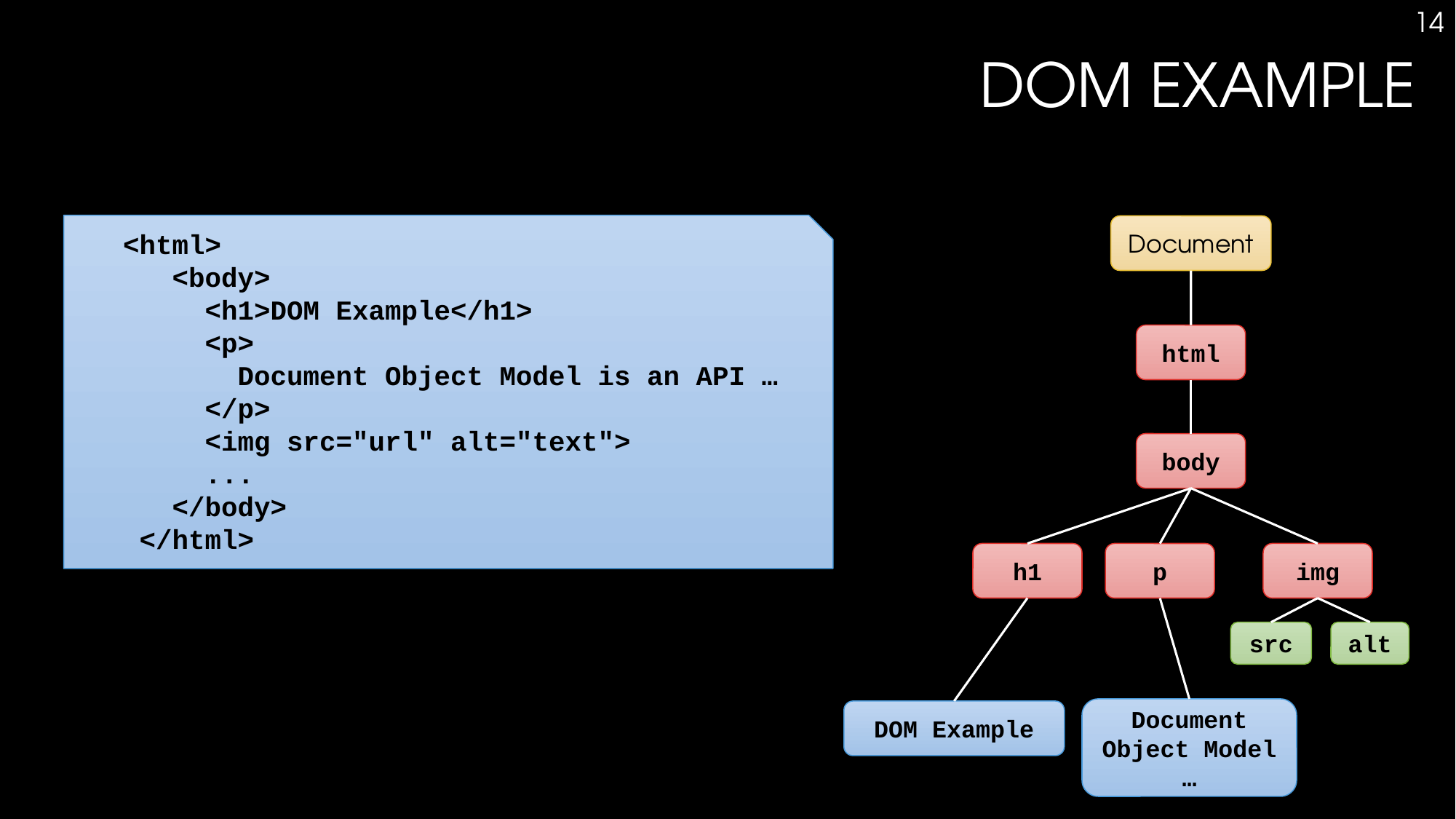

14
# DOM Example
 <html>
    <body>
      <h1>DOM Example</h1>
      <p>
        Document Object Model is an API …
      </p>
      <img src="url" alt="text">
      ...
    </body>
  </html>
Document
html
body
h1
p
img
src
alt
Document Object Model …
DOM Example